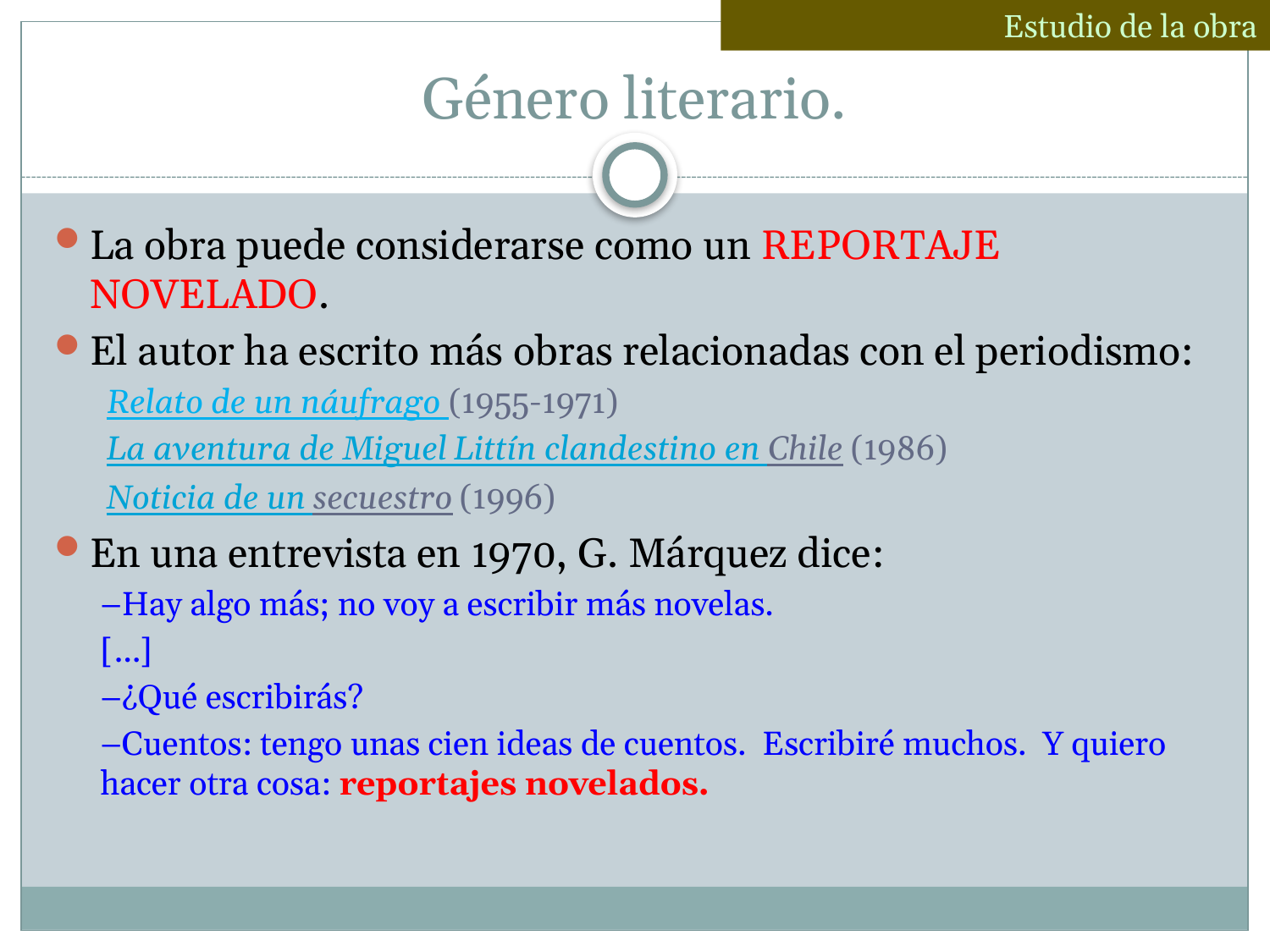

Estudio de la obra
# Género literario.
La obra puede considerarse como un REPORTAJE NOVELADO.
El autor ha escrito más obras relacionadas con el periodismo:
Relato de un náufrago (1955-1971)
La aventura de Miguel Littín clandestino en Chile (1986)
Noticia de un secuestro (1996)
En una entrevista en 1970, G. Márquez dice:
–Hay algo más; no voy a escribir más novelas.
[…]
–¿Qué escribirás?
–Cuentos: tengo unas cien ideas de cuentos.  Escribiré muchos.  Y quiero hacer otra cosa: reportajes novelados.